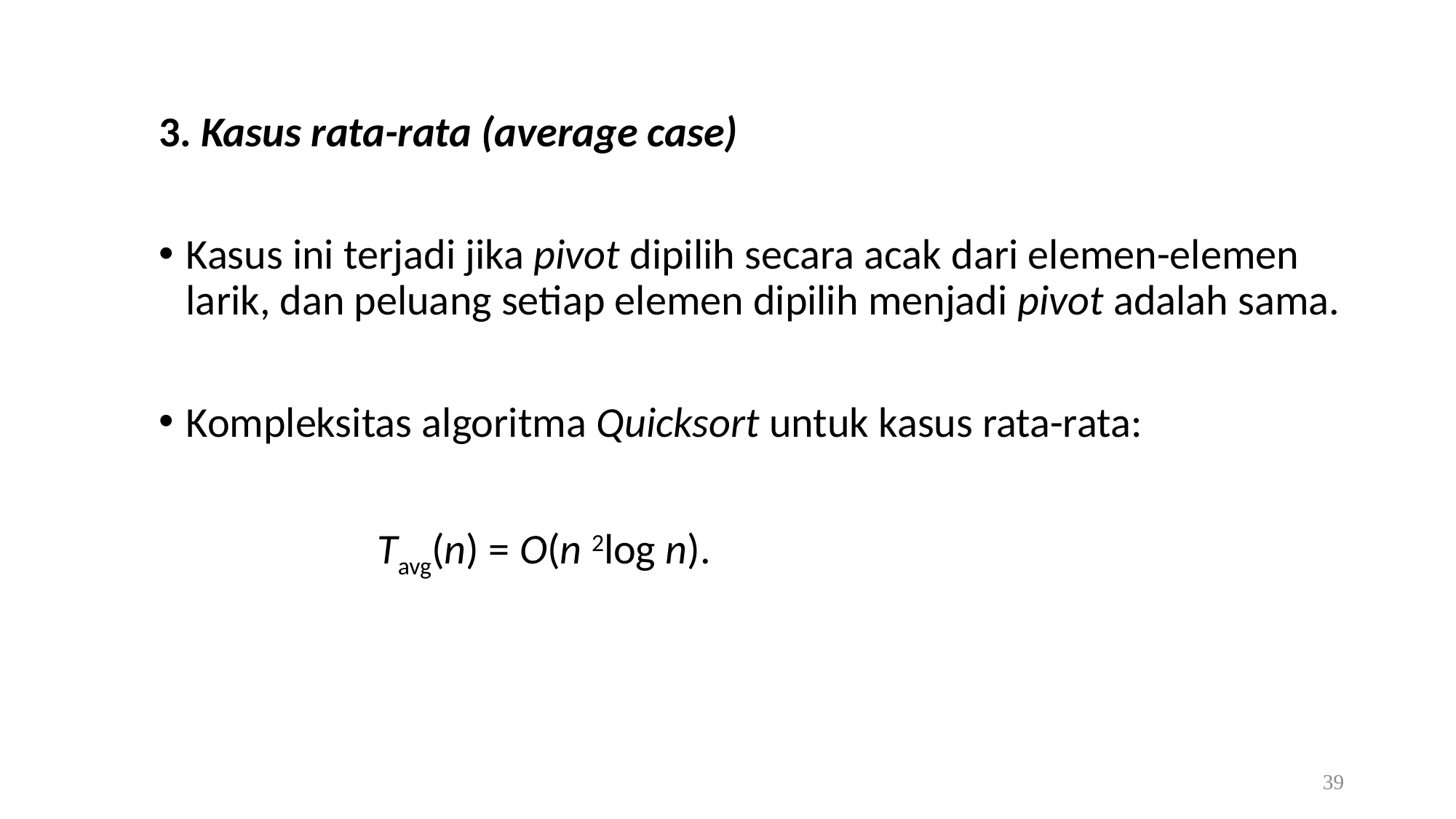

3. Kasus rata-rata (average case)

Kasus ini terjadi jika pivot dipilih secara acak dari elemen-elemen larik, dan peluang setiap elemen dipilih menjadi pivot adalah sama.

Kompleksitas algoritma Quicksort untuk kasus rata-rata:

		Tavg(n) = O(n 2log n).
39